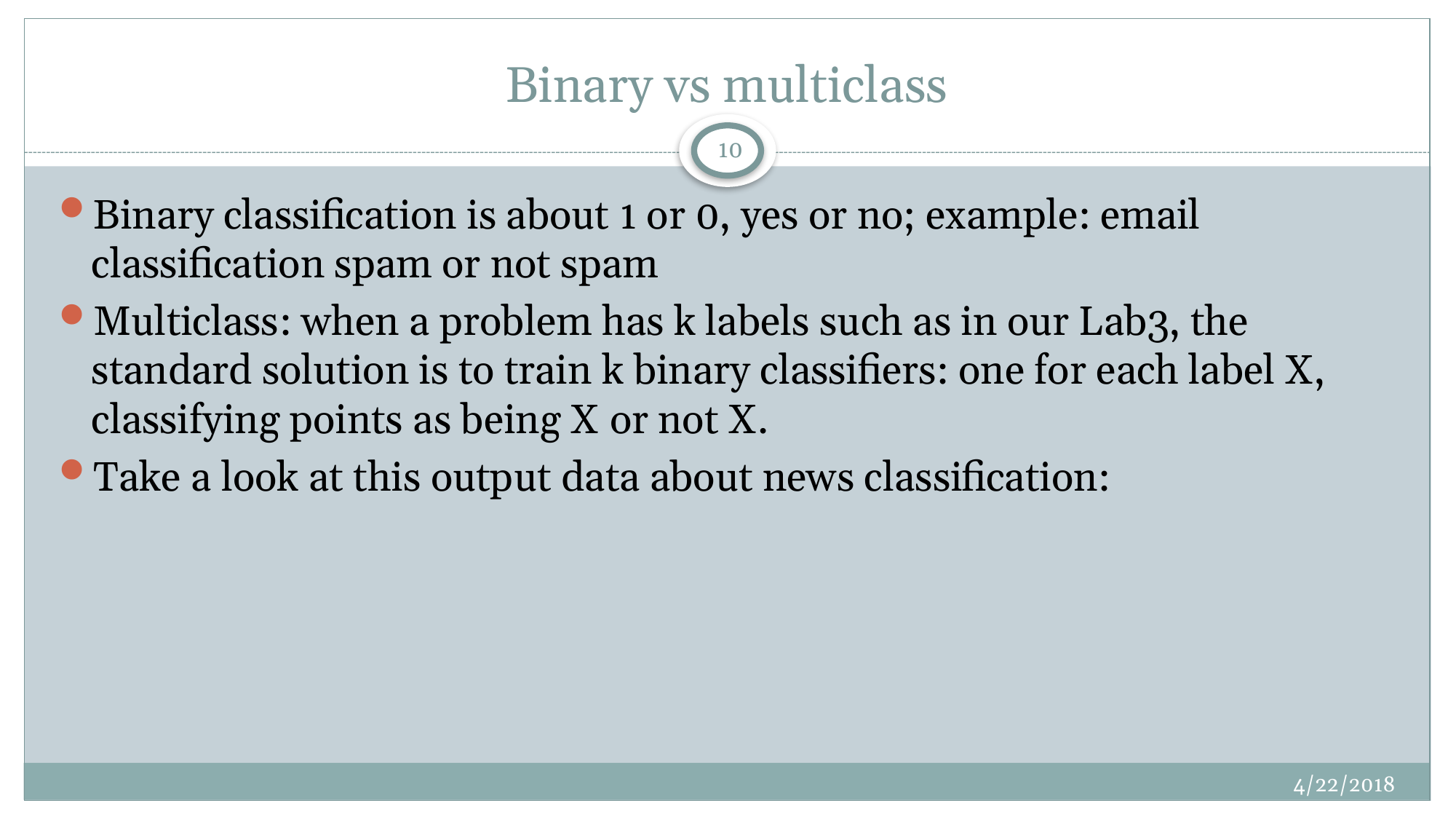

# Binary vs multiclass
10
Binary classification is about 1 or 0, yes or no; example: email classification spam or not spam
Multiclass: when a problem has k labels such as in our Lab3, the standard solution is to train k binary classifiers: one for each label X, classifying points as being X or not X.
Take a look at this output data about news classification:
4/22/2018